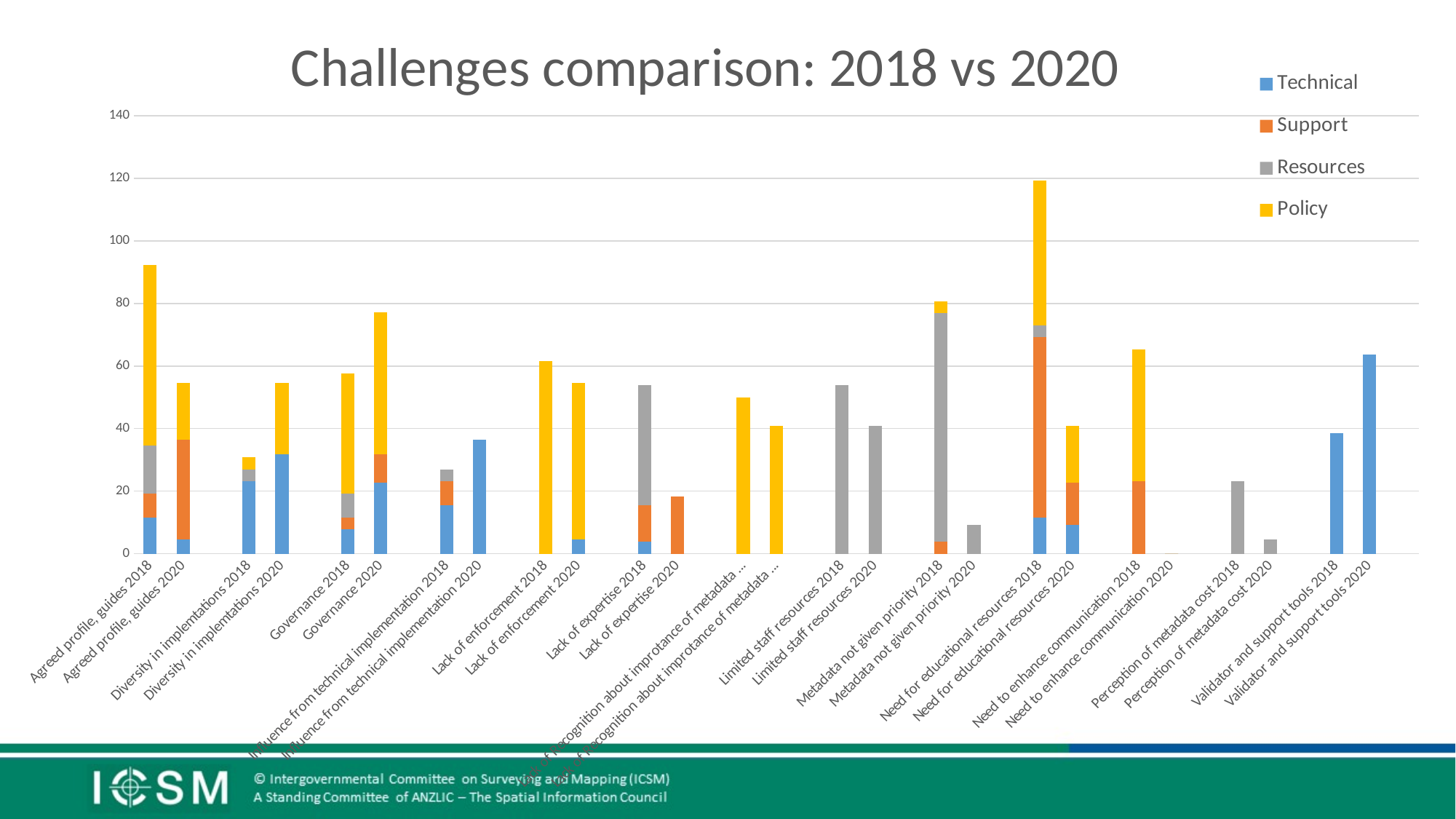

### Chart: Challenges comparison: 2018 vs 2020

| Category | Technical | Support | Resources | Policy |
|---|---|---|---|---|
| Agreed profile, guides 2018 | 11.538461538461538 | 7.6923076923076925 | 15.384615384615385 | 57.692307692307686 |
| Agreed profile, guides 2020 | 4.545454545454546 | 31.818181818181817 | 0.0 | 18.181818181818183 |
|  | None | None | None | None |
| Diversity in implemtations 2018 | 23.076923076923077 | 0.0 | 3.8461538461538463 | 3.8461538461538463 |
| Diversity in implemtations 2020 | 31.818181818181817 | 0.0 | 0.0 | 22.727272727272727 |
|  | None | None | None | None |
| Governance 2018 | 7.6923076923076925 | 3.8461538461538463 | 7.6923076923076925 | 38.46153846153847 |
| Governance 2020 | 22.727272727272727 | 9.090909090909092 | 0.0 | 45.45454545454545 |
|  | None | None | None | None |
| Influence from technical implementation 2018 | 15.384615384615385 | 7.6923076923076925 | 3.8461538461538463 | 0.0 |
| Influence from technical implementation 2020 | 36.36363636363637 | 0.0 | 0.0 | 0.0 |
|  | None | None | None | None |
| Lack of enforcement 2018 | 0.0 | 0.0 | 0.0 | 61.53846153846154 |
| Lack of enforcement 2020 | 4.545454545454546 | 0.0 | 0.0 | 50.0 |
|  | None | None | None | None |
| Lack of expertise 2018 | 3.8461538461538463 | 11.538461538461538 | 38.46153846153847 | 0.0 |
| Lack of expertise 2020 | 0.0 | 18.181818181818183 | 0.0 | 0.0 |
|  | None | None | None | None |
| Lack of Recognition about improtance of metadata 2018 | 0.0 | 0.0 | 0.0 | 50.0 |
| Lack of Recognition about improtance of metadata 2020 | 0.0 | 0.0 | 0.0 | 40.909090909090914 |
|  | None | None | None | None |
| Limited staff resources 2018 | 0.0 | 0.0 | 53.84615384615385 | 0.0 |
| Limited staff resources 2020 | 0.0 | 0.0 | 40.909090909090914 | 0.0 |
|  | None | None | None | None |
| Metadata not given priority 2018 | 0.0 | 3.8461538461538463 | 73.07692307692307 | 3.8461538461538463 |
| Metadata not given priority 2020 | 0.0 | 0.0 | 9.090909090909092 | 0.0 |
|  | None | None | None | None |
| Need for educational resources 2018 | 11.538461538461538 | 57.692307692307686 | 3.8461538461538463 | 46.15384615384615 |
| Need for educational resources 2020 | 9.090909090909092 | 13.636363636363635 | 0.0 | 18.181818181818183 |
|  | None | None | None | None |
| Need to enhance communication 2018 | 0.0 | 23.076923076923077 | 0.0 | 42.30769230769231 |
| Need to enhance communication 2020 | 0.0 | 0.0 | 0.0 | 0.0 |
|  | None | None | None | None |
| Perception of metadata cost 2018 | 0.0 | 0.0 | 23.076923076923077 | 0.0 |
| Perception of metadata cost 2020 | 0.0 | 0.0 | 4.545454545454546 | 0.0 |
|  | None | None | None | None |
| Validator and support tools 2018 | 38.46153846153847 | 0.0 | 0.0 | 0.0 |
| Validator and support tools 2020 | 63.63636363636363 | 0.0 | 0.0 | 0.0 |